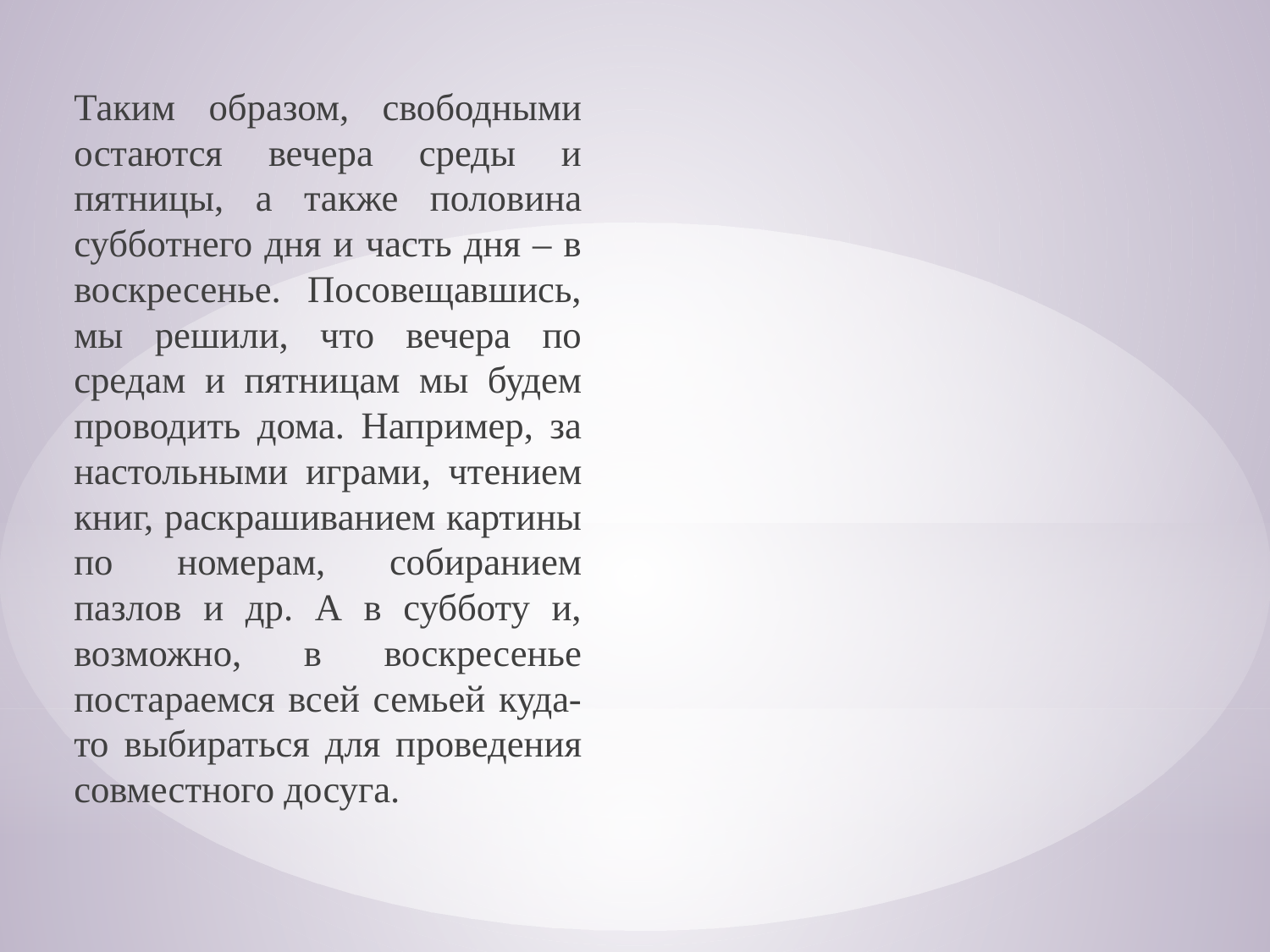

Таким образом, свободными остаются вечера среды и пятницы, а также половина субботнего дня и часть дня – в воскресенье. Посовещавшись, мы решили, что вечера по средам и пятницам мы будем проводить дома. Например, за настольными играми, чтением книг, раскрашиванием картины по номерам, собиранием пазлов и др. А в субботу и, возможно, в воскресенье постараемся всей семьей куда-то выбираться для проведения совместного досуга.